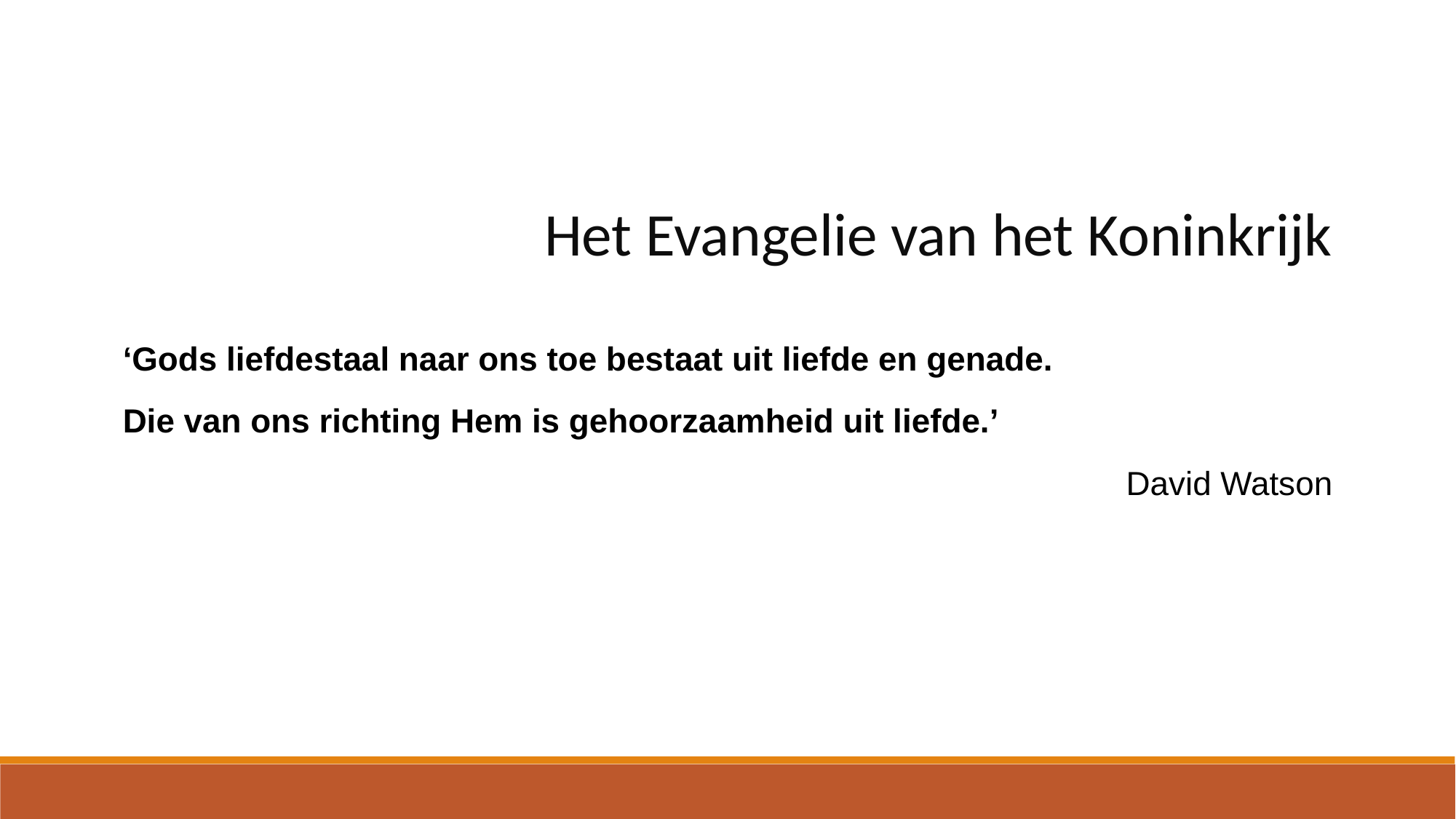

Het Evangelie van het Koninkrijk
‘Gods liefdestaal naar ons toe bestaat uit liefde en genade.
Die van ons richting Hem is gehoorzaamheid uit liefde.’
David Watson